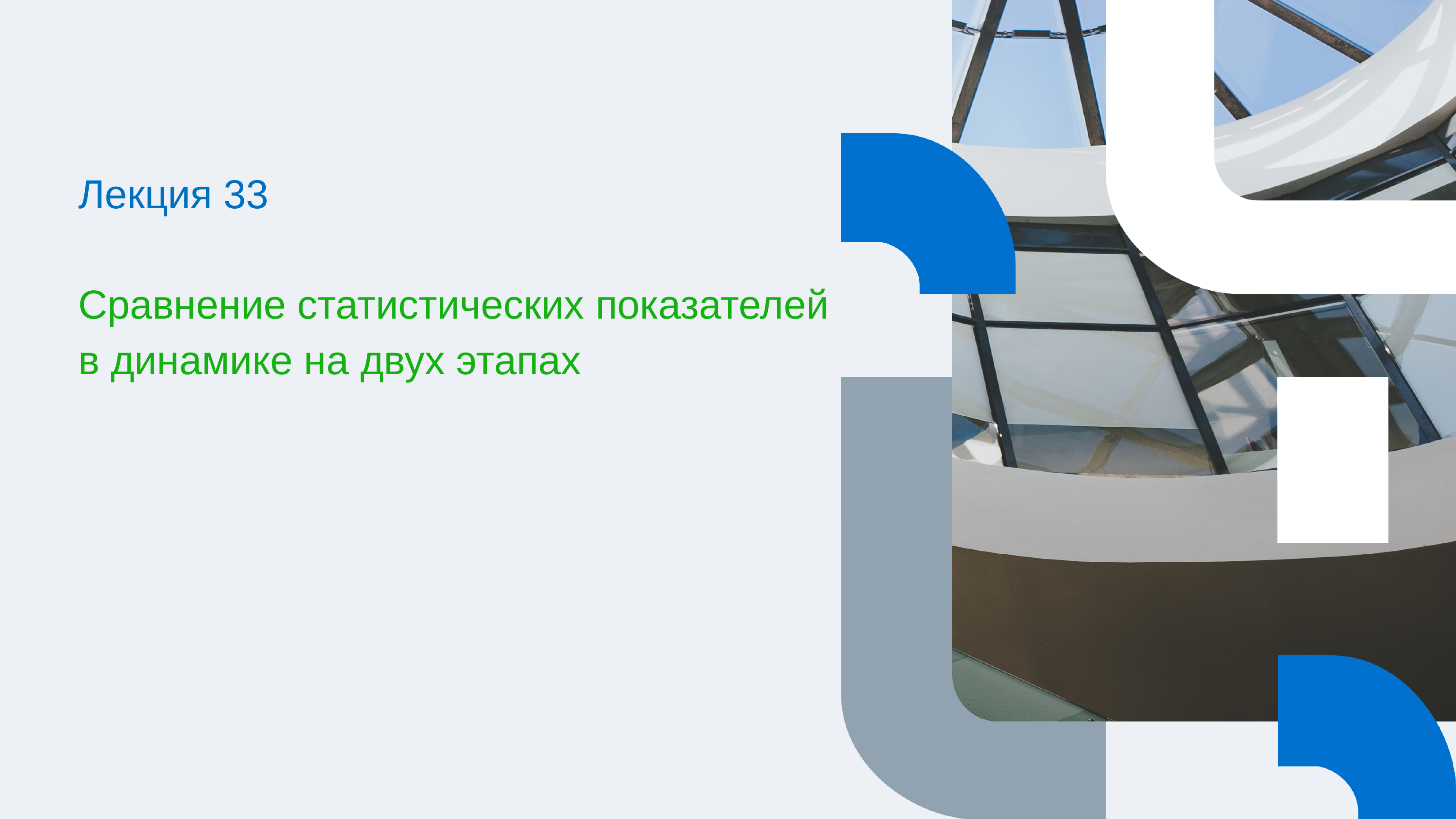

Лекция 33

Сравнение статистических показателей в динамике на двух этапах